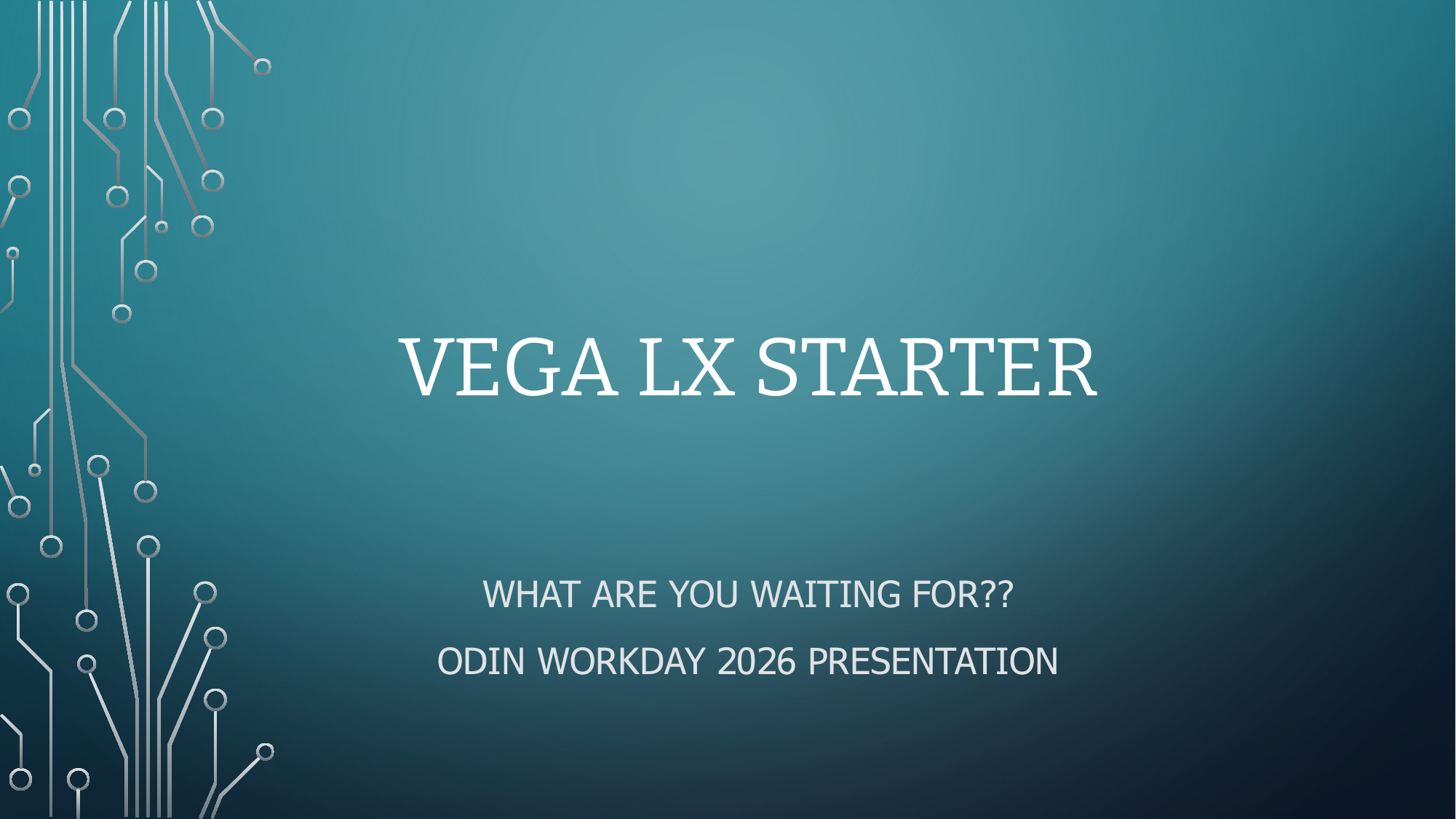

# Vega lx starter

What are you waiting for??
Odin workday 2026 presentation